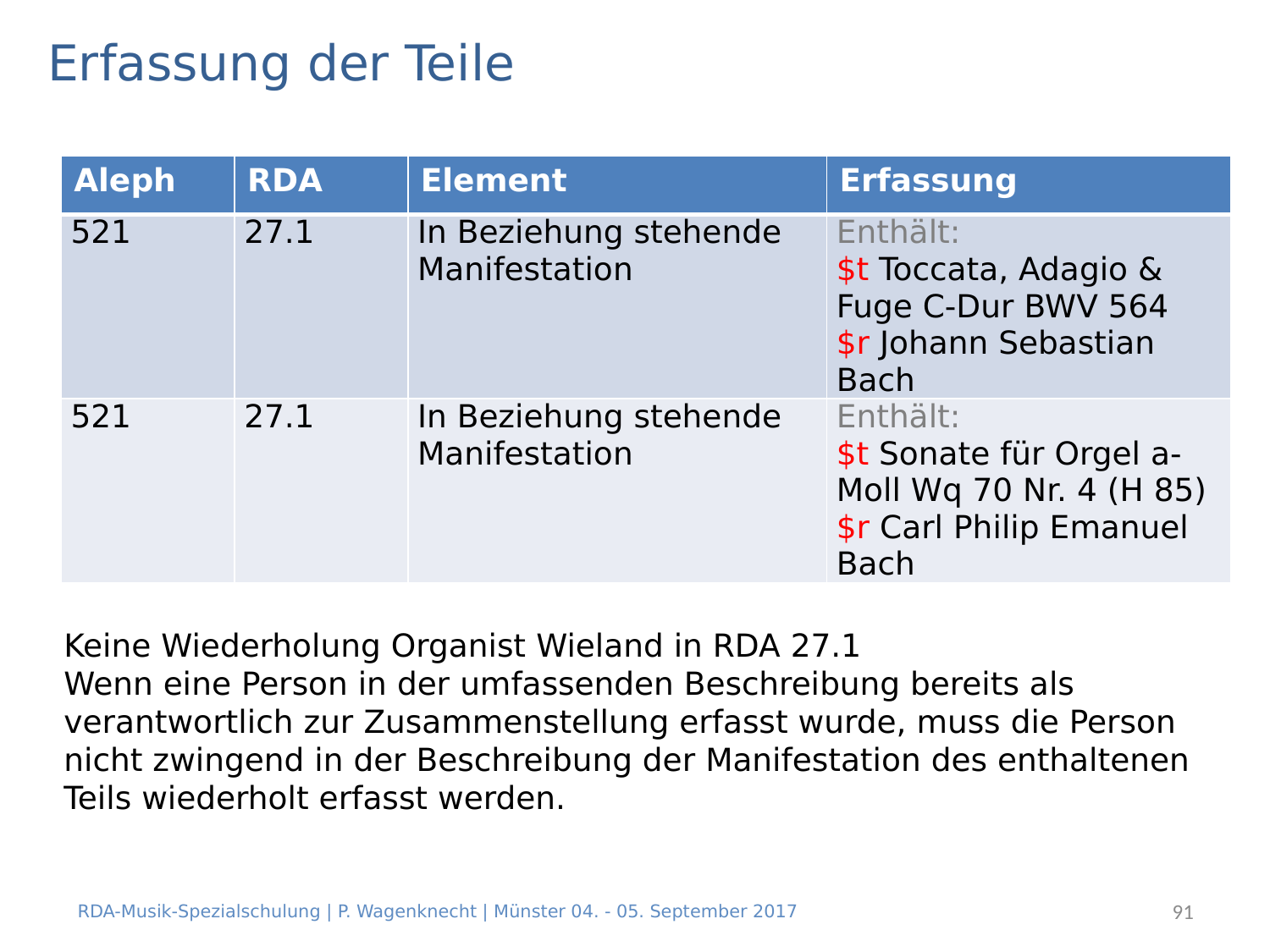

# Erfassung der Teile
| Aleph | RDA | Element | Erfassung |
| --- | --- | --- | --- |
| 521 | 27.1 | In Beziehung stehende Manifestation | Enthält: $t Toccata, Adagio & Fuge C-Dur BWV 564 $r Johann Sebastian Bach |
| 521 | 27.1 | In Beziehung stehende Manifestation | Enthält: $t Sonate für Orgel a-Moll Wq 70 Nr. 4 (H 85) $r Carl Philip Emanuel Bach |

Keine Wiederholung Organist Wieland in RDA 27.1
Wenn eine Person in der umfassenden Beschreibung bereits als verantwortlich zur Zusammenstellung erfasst wurde, muss die Person nicht zwingend in der Beschreibung der Manifestation des enthaltenen Teils wiederholt erfasst werden.

RDA-Musik-Spezialschulung | P. Wagenknecht | Münster 04. - 05. September 2017
91